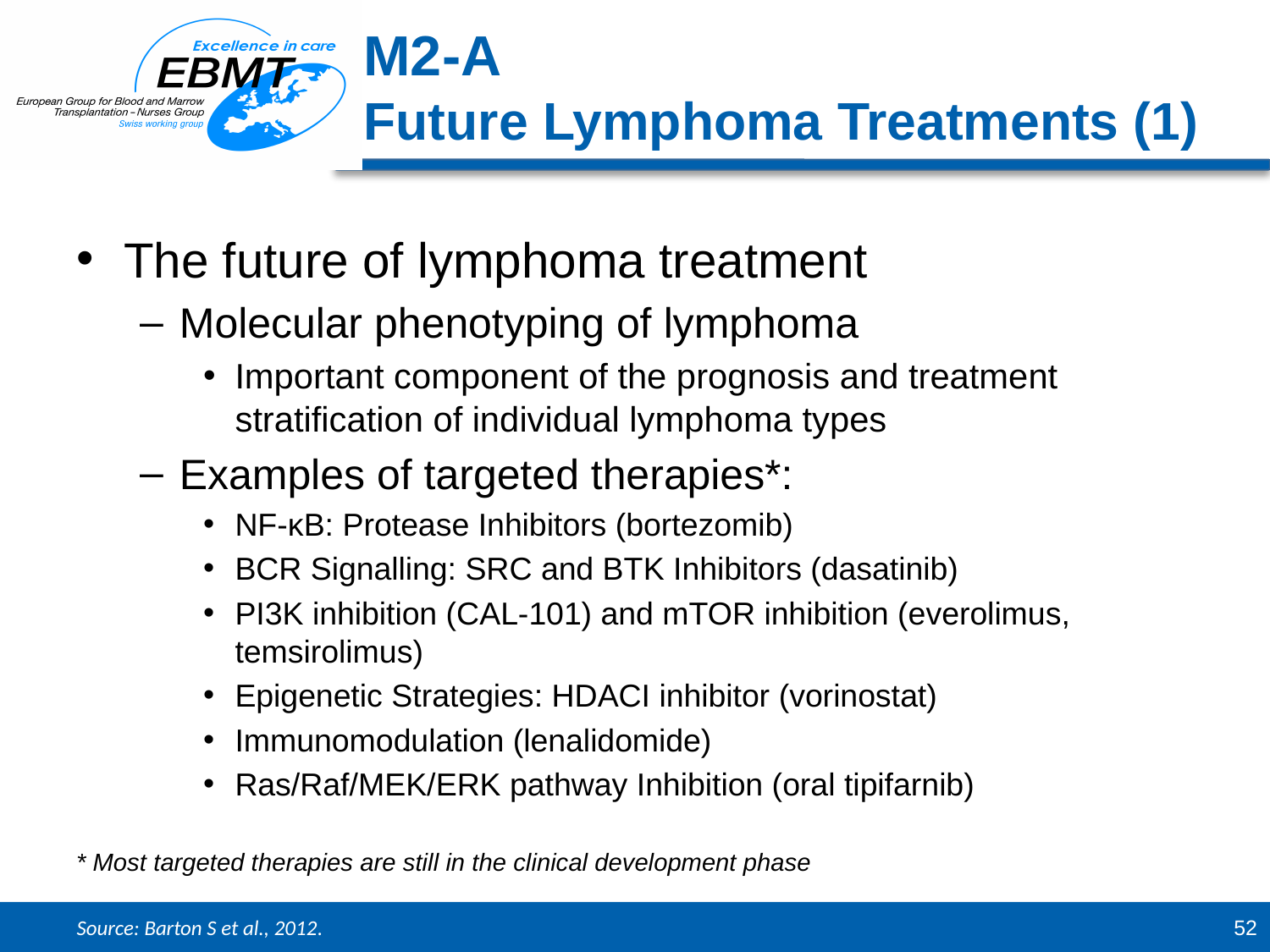

M2-A
Future Lymphoma Treatments (1)
The future of lymphoma treatment
Molecular phenotyping of lymphoma
Important component of the prognosis and treatment stratification of individual lymphoma types
Examples of targeted therapies*:
NF-κB: Protease Inhibitors (bortezomib)
BCR Signalling: SRC and BTK Inhibitors (dasatinib)
PI3K inhibition (CAL-101) and mTOR inhibition (everolimus, temsirolimus)
Epigenetic Strategies: HDACI inhibitor (vorinostat)
Immunomodulation (lenalidomide)
Ras/Raf/MEK/ERK pathway Inhibition (oral tipifarnib)

* Most targeted therapies are still in the clinical development phase
Source: Barton S et al., 2012.